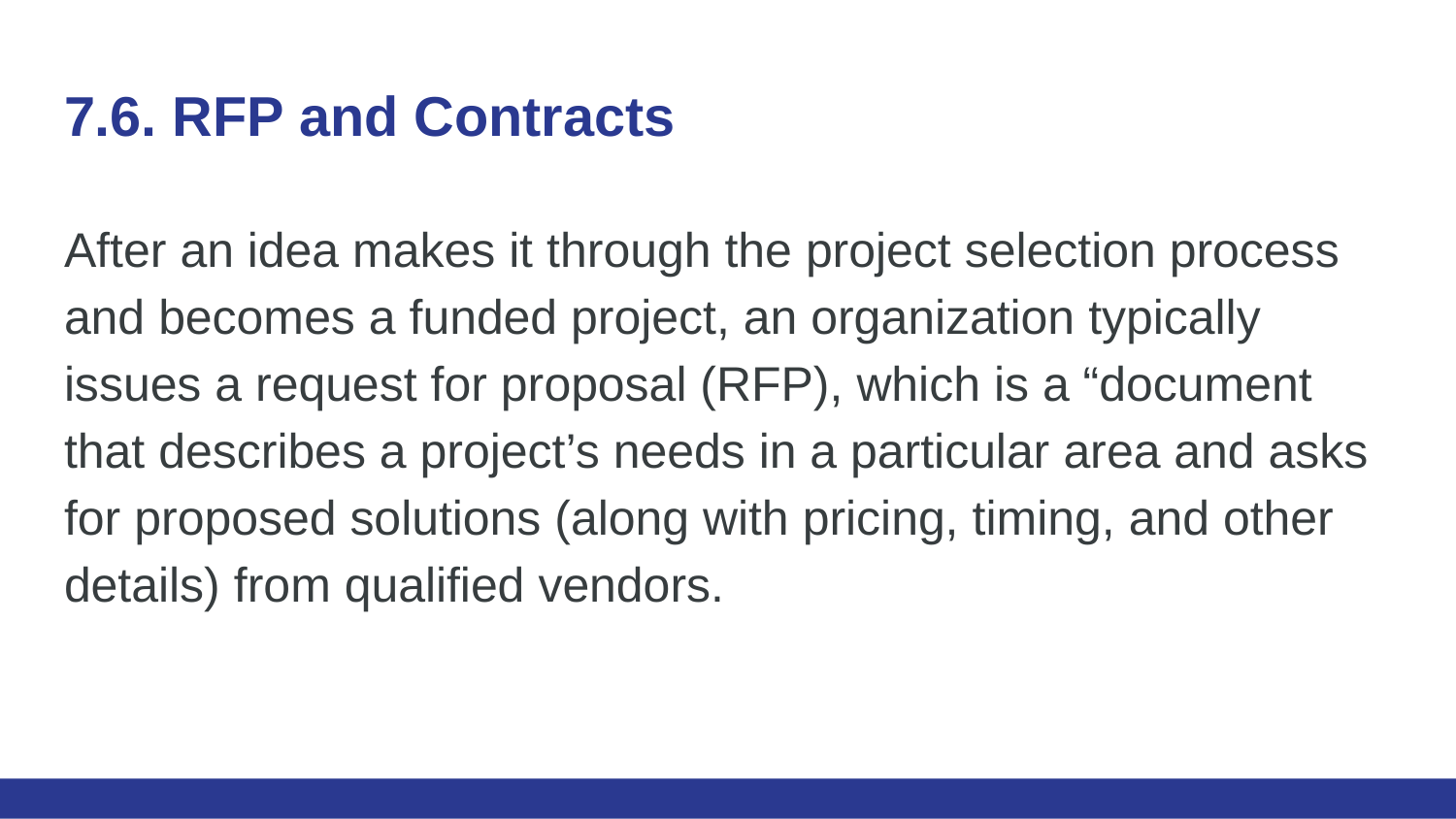

# 7.6. RFP and Contracts
After an idea makes it through the project selection process and becomes a funded project, an organization typically issues a request for proposal (RFP), which is a “document that describes a project’s needs in a particular area and asks for proposed solutions (along with pricing, timing, and other details) from qualified vendors.